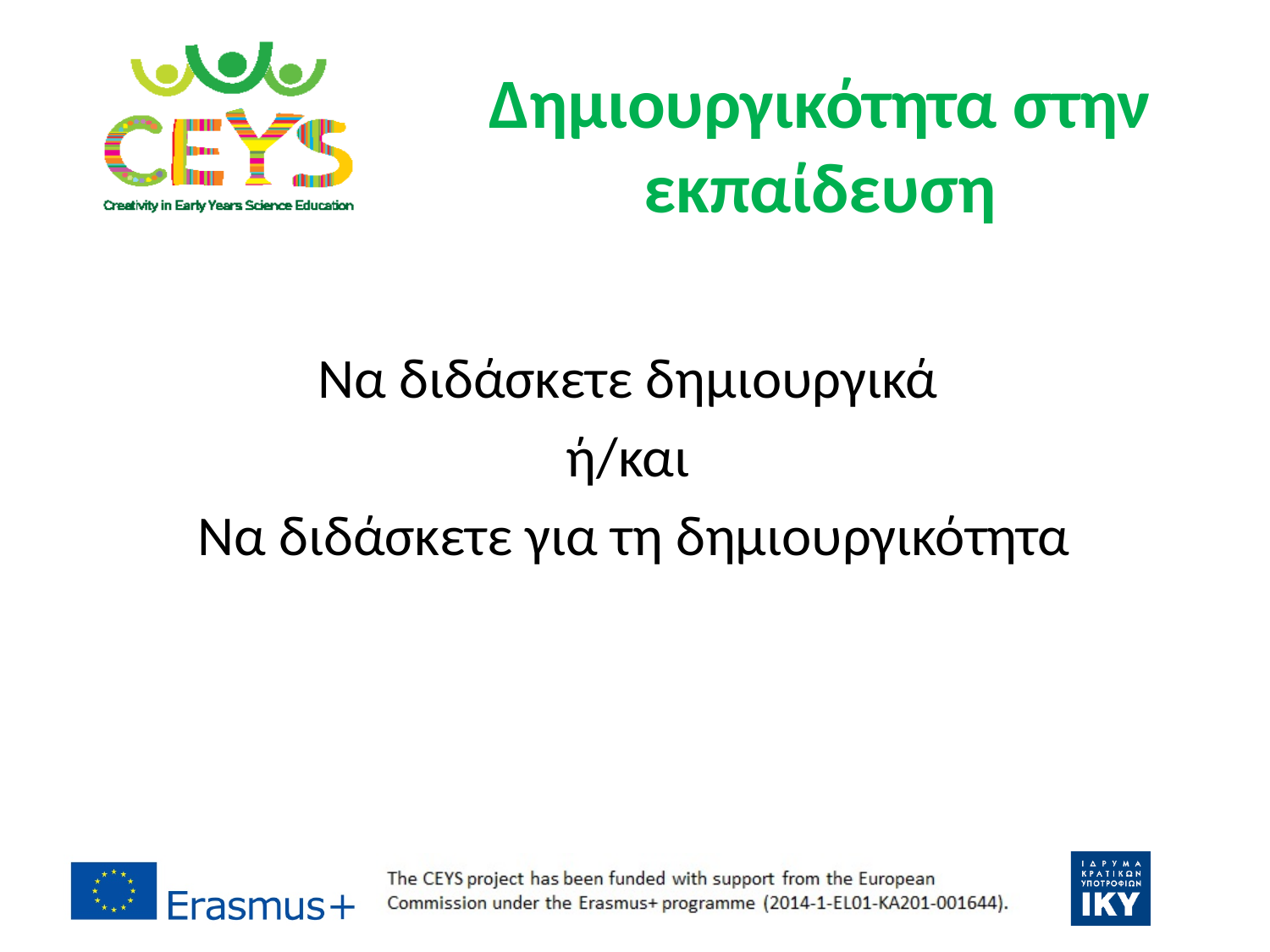

Δημιουργικότητα στην εκπαίδευση

Να διδάσκετε δημιουργικά
ή/και
Να διδάσκετε για τη δημιουργικότητα